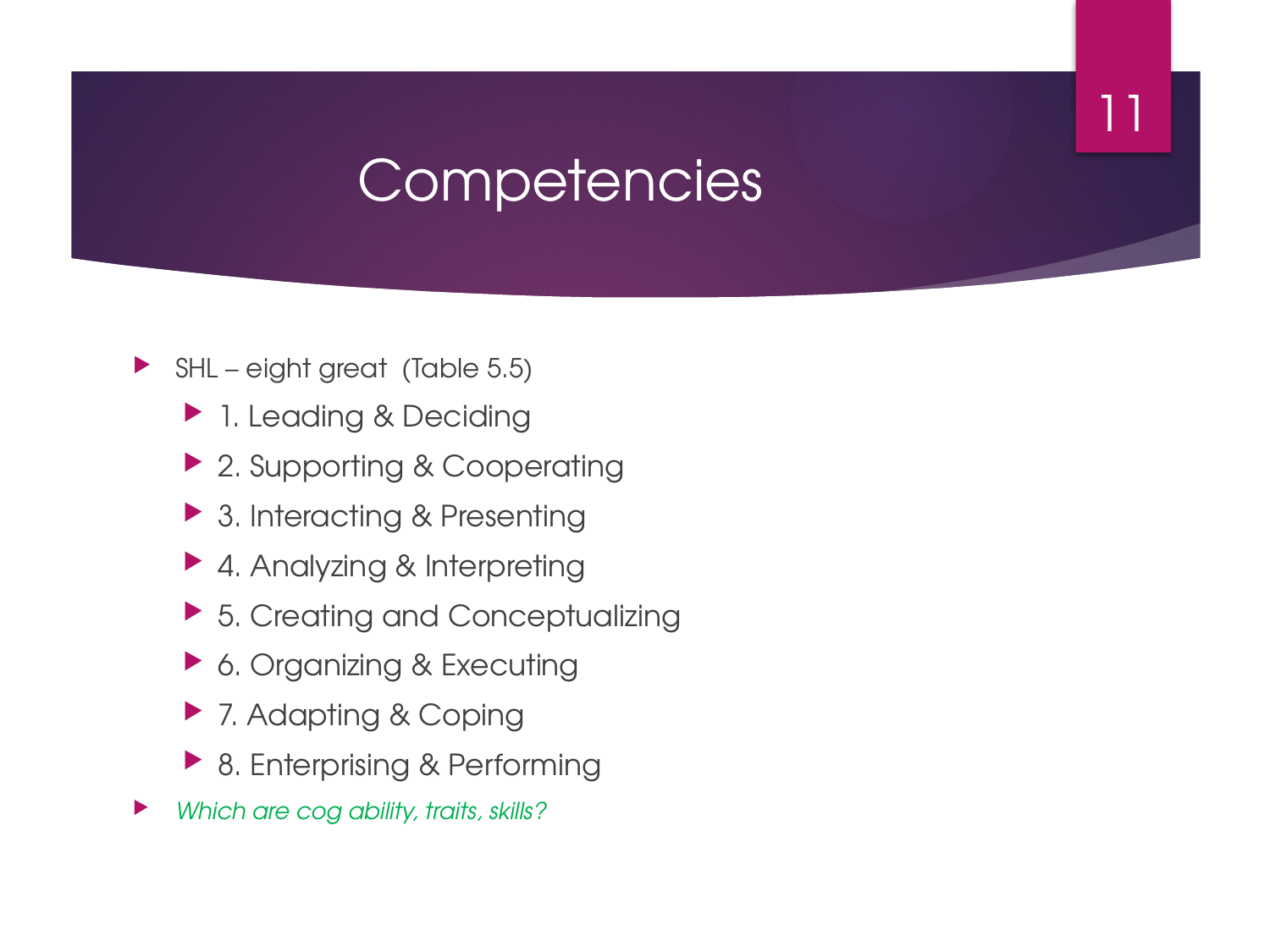

11
# Competencies
SHL – eight great  (Table 5.5)
1. Leading & Deciding
2. Supporting & Cooperating
3. Interacting & Presenting
4. Analyzing & Interpreting
5. Creating and Conceptualizing
6. Organizing & Executing
7. Adapting & Coping
8. Enterprising & Performing
Which are cog ability, traits, skills?